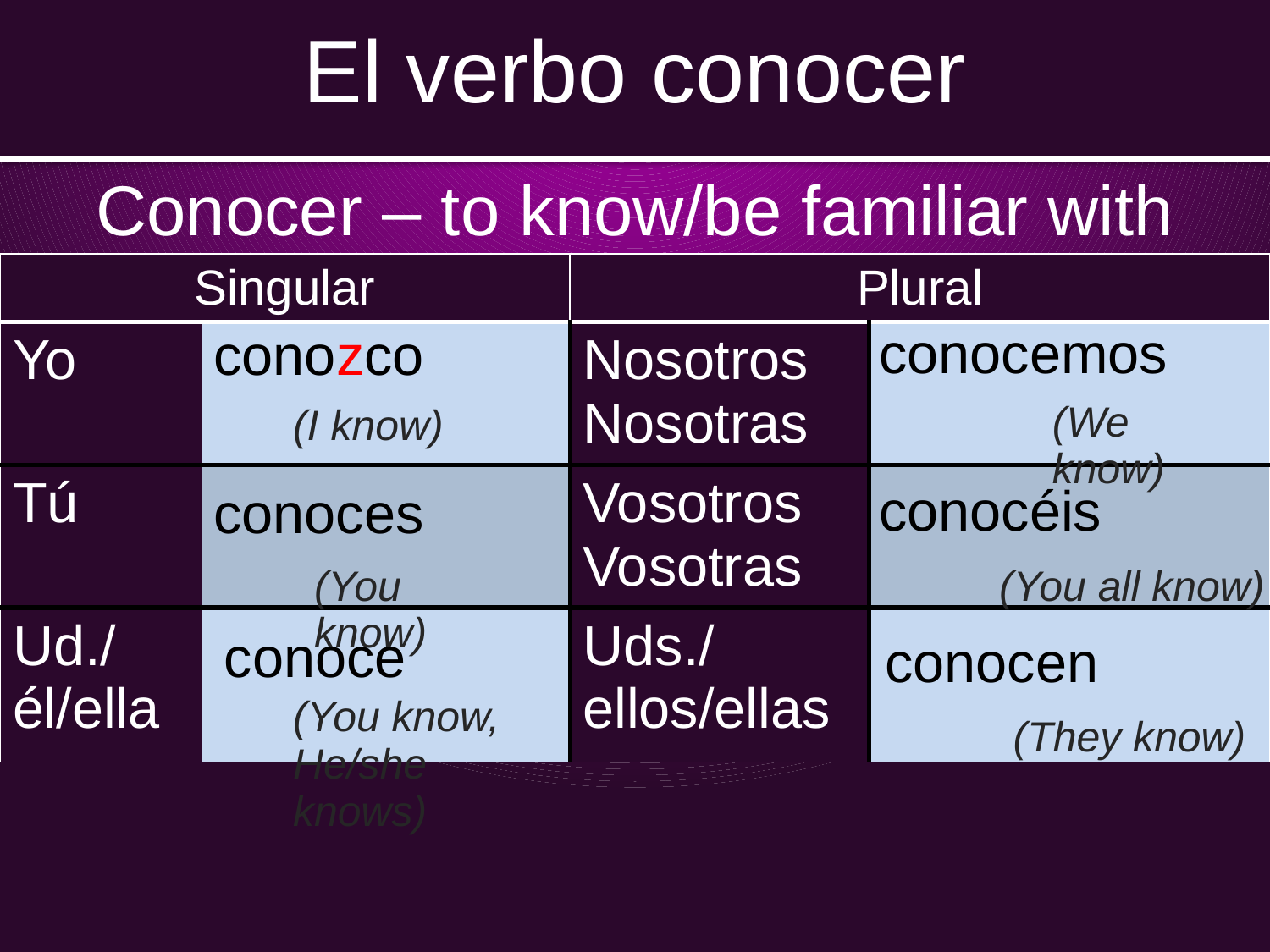

# El verbo conocer
Conocer – to know/be familiar with
| Singular |  | Plural |  |
| --- | --- | --- | --- |
| Yo |  | Nosotros Nosotras |  |
| Tú |  | Vosotros Vosotras |  |
| Ud./él/ella |  | Uds./ellos/ellas |  |
| conocemos |
| --- |
| conozco |
| --- |
| (We know) |
| --- |
| (I know) |
| --- |
| conocéis |
| --- |
| conoces |
| --- |
| (You know) |
| --- |
| (You all know) |
| --- |
| conoce |
| --- |
| conocen |
| --- |
| (You know, He/she knows) |
| --- |
| (They know) |
| --- |